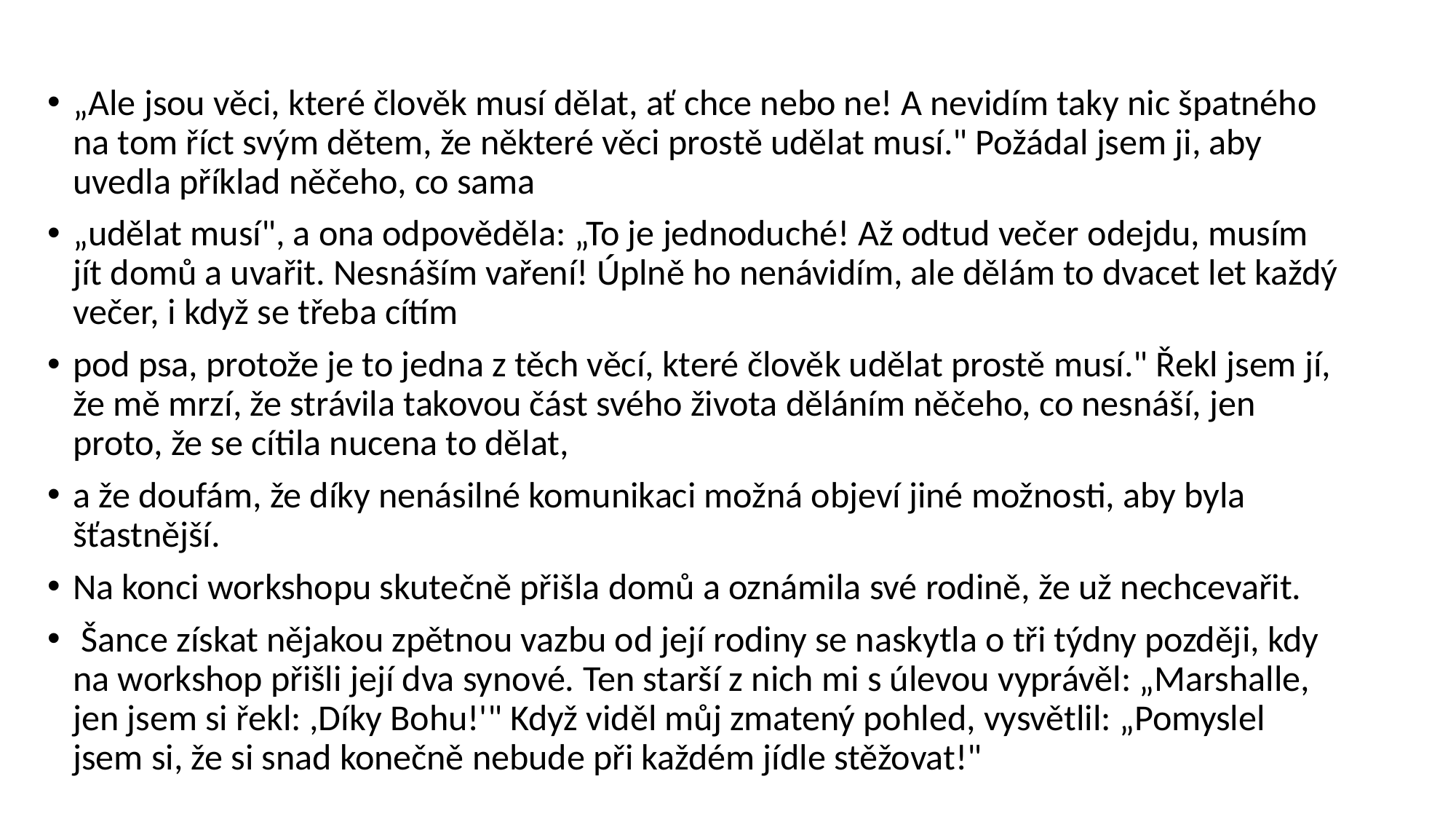

„Ale jsou věci, které člověk musí dělat, ať chce nebo ne! A nevidím taky nic špatného na tom říct svým dětem, že některé věci prostě udělat musí." Požádal jsem ji, aby uvedla příklad něčeho, co sama
„udělat musí", a ona odpověděla: „To je jednoduché! Až odtud večer odejdu, musím jít domů a uvařit. Nesnáším vaření! Úplně ho nenávidím, ale dělám to dvacet let každý večer, i když se třeba cítím
pod psa, protože je to jedna z těch věcí, které člověk udělat prostě musí." Řekl jsem jí, že mě mrzí, že strávila takovou část svého života děláním něčeho, co nesnáší, jen proto, že se cítila nucena to dělat,
a že doufám, že díky nenásilné komunikaci možná objeví jiné možnosti, aby byla šťastnější.
Na konci workshopu skutečně přišla domů a oznámila své rodině, že už nechcevařit.
 Šance získat nějakou zpětnou vazbu od její rodiny se naskytla o tři týdny později, kdy na workshop přišli její dva synové. Ten starší z nich mi s úlevou vyprávěl: „Marshalle, jen jsem si řekl: ,Díky Bohu!'" Když viděl můj zmatený pohled, vysvětlil: „Pomyslel jsem si, že si snad konečně nebude při každém jídle stěžovat!"